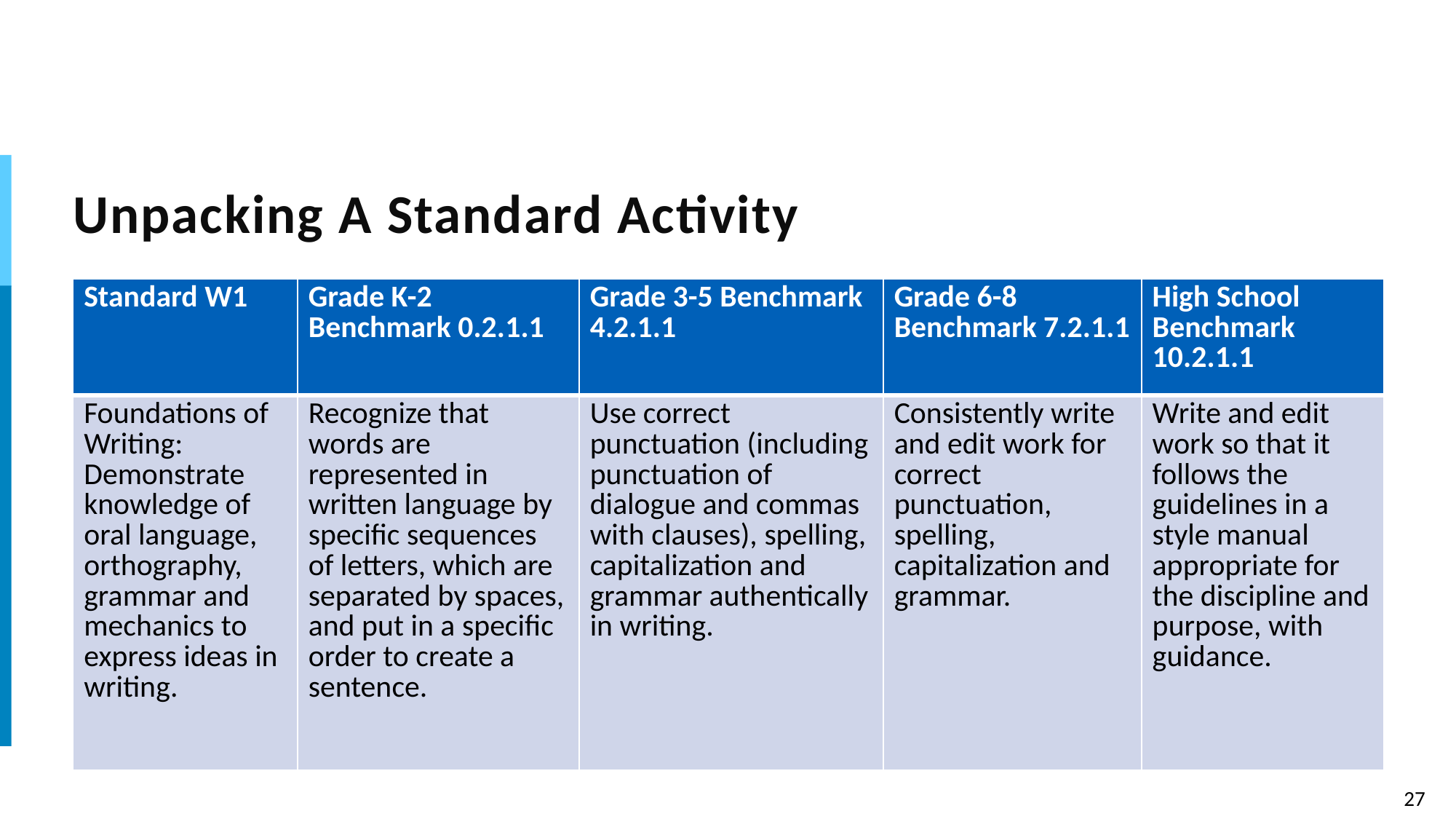

# Unpacking A Standard Activity
| Standard W1 | Grade K-2 Benchmark 0.2.1.1 | Grade 3-5 Benchmark 4.2.1.1 | Grade 6-8 Benchmark 7.2.1.1 | High School Benchmark 10.2.1.1 |
| --- | --- | --- | --- | --- |
| Foundations of Writing: Demonstrate knowledge of oral language, orthography, grammar and mechanics to express ideas in writing. | Recognize that words are represented in written language by specific sequences of letters, which are separated by spaces, and put in a specific order to create a sentence. | Use correct punctuation (including punctuation of dialogue and commas with clauses), spelling, capitalization and grammar authentically in writing. | Consistently write and edit work for correct punctuation, spelling, capitalization and grammar. | Write and edit work so that it follows the guidelines in a style manual appropriate for the discipline and purpose, with guidance. |